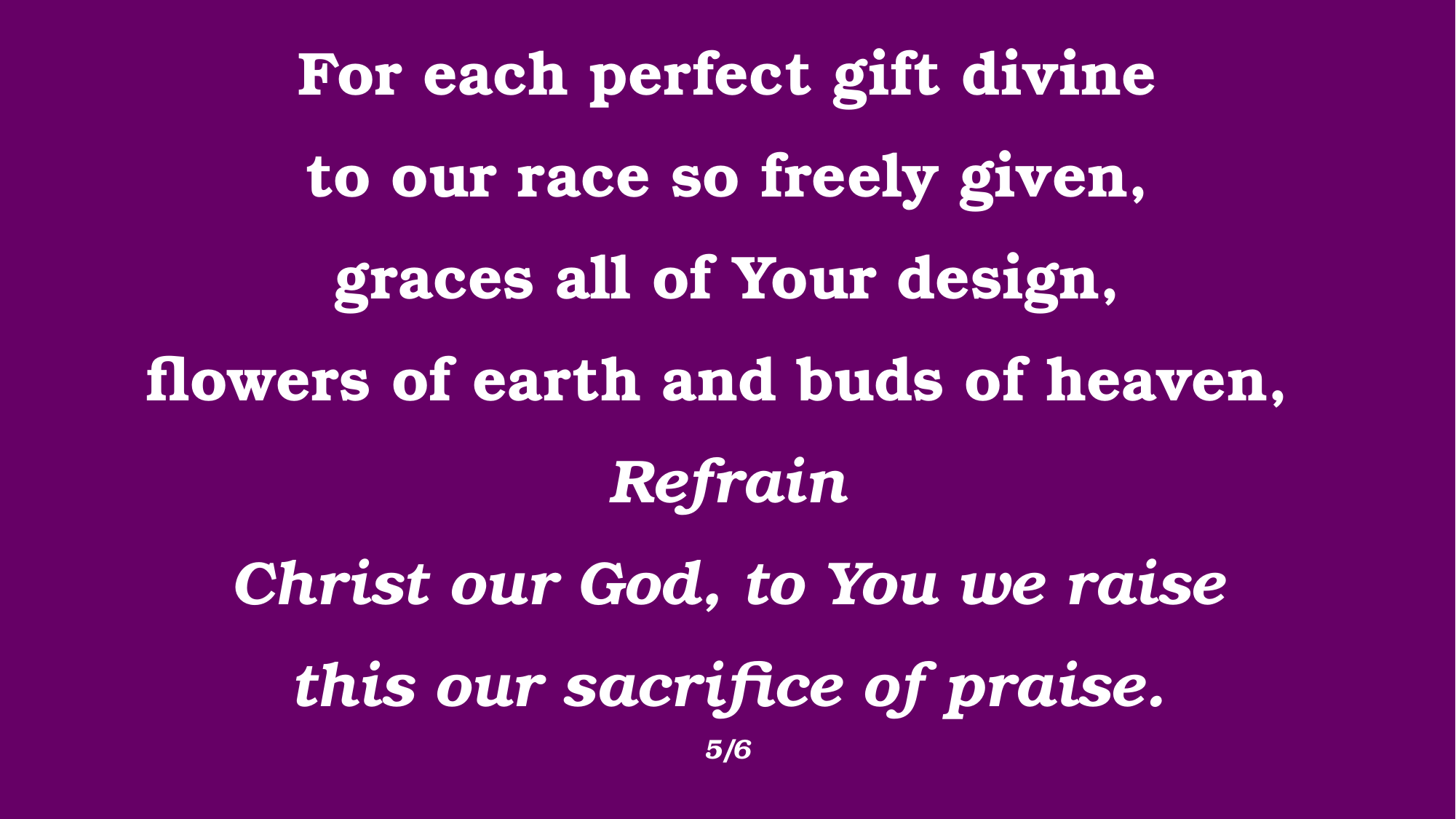

For each perfect gift divine
to our race so freely given,
graces all of Your design,
flowers of earth and buds of heaven,
Refrain
Christ our God, to You we raise
this our sacrifice of praise.
5/6